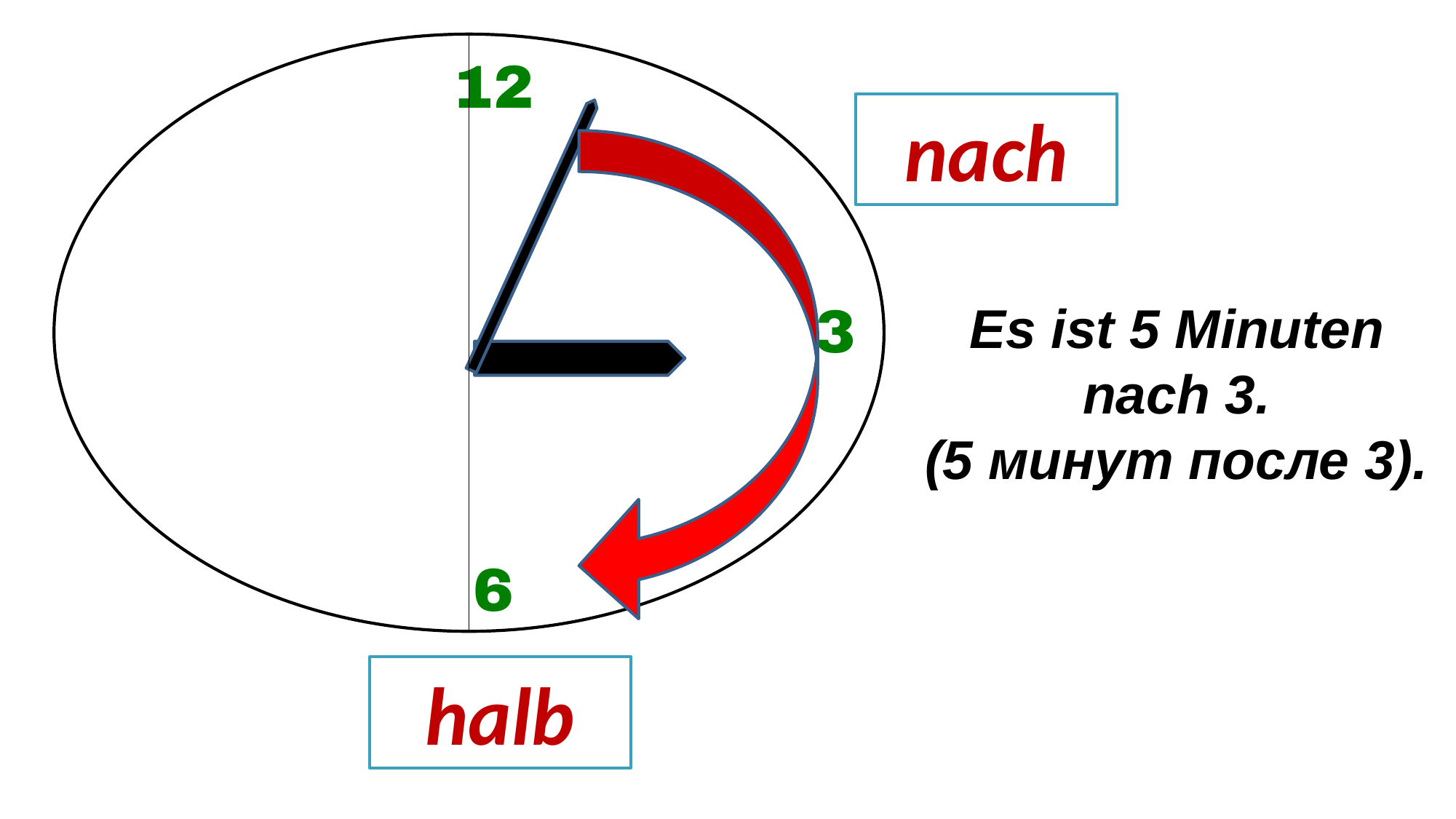

12
nach

Es ist 5 Minuten nach 3.
(5 минут после 3).
3

6
halb